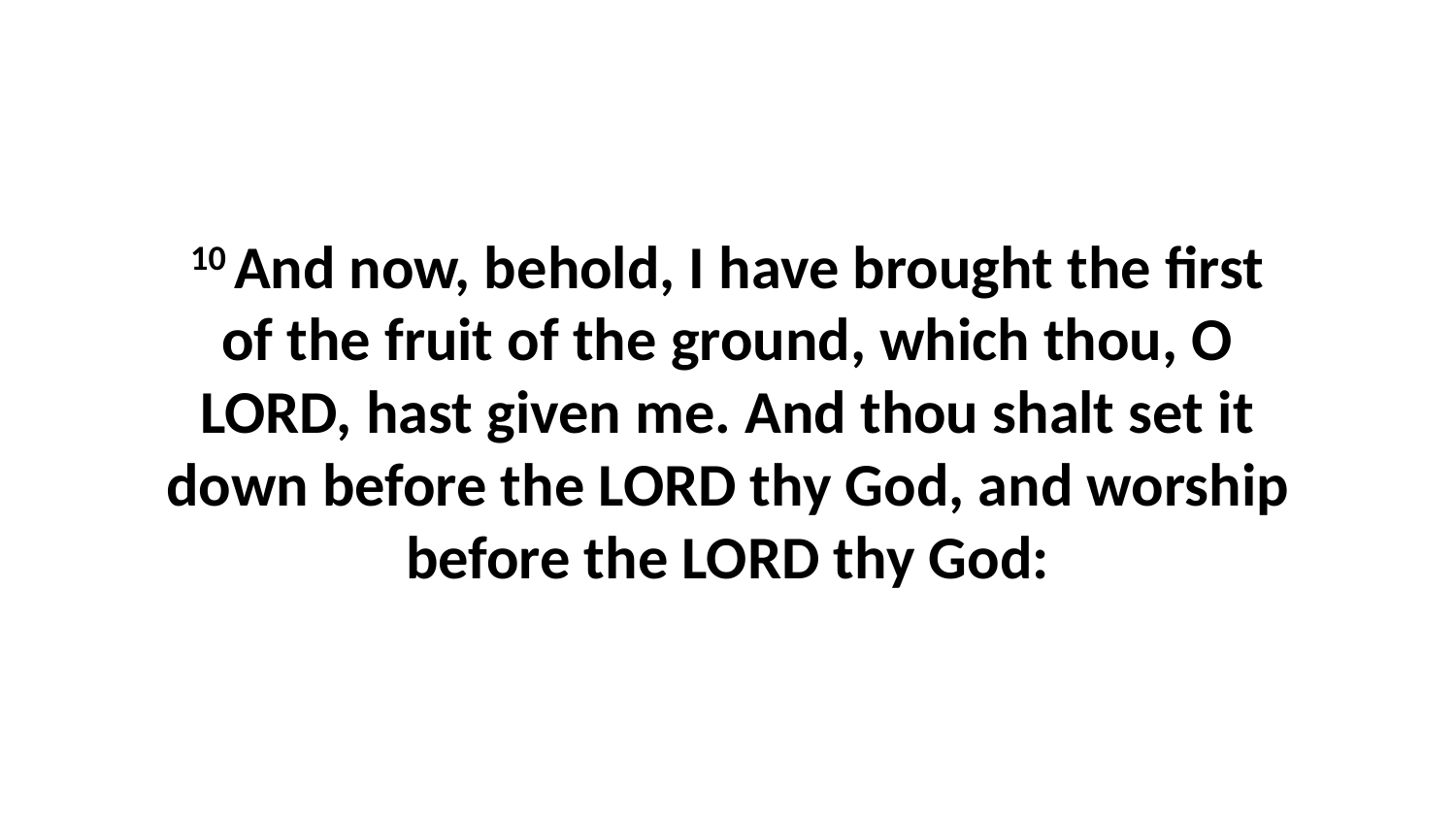

10 And now, behold, I have brought the first of the fruit of the ground, which thou, O LORD, hast given me. And thou shalt set it down before the LORD thy God, and worship before the LORD thy God: